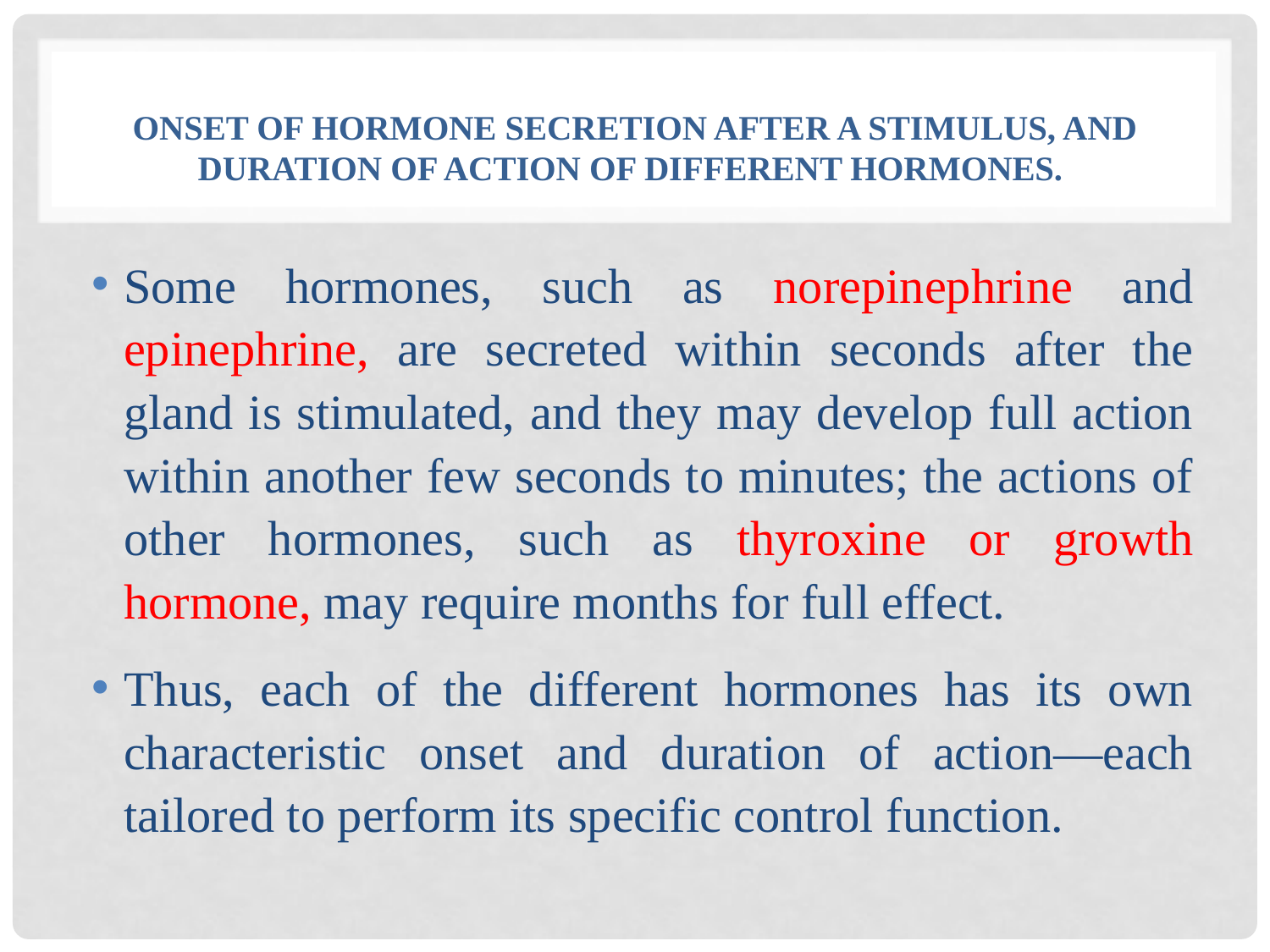

# Onset of Hormone Secretion After a Stimulus, and Duration of Action of Different Hormones.
Some hormones, such as norepinephrine and epinephrine, are secreted within seconds after the gland is stimulated, and they may develop full action within another few seconds to minutes; the actions of other hormones, such as thyroxine or growth hormone, may require months for full effect.
Thus, each of the different hormones has its own characteristic onset and duration of action—each tailored to perform its specific control function.